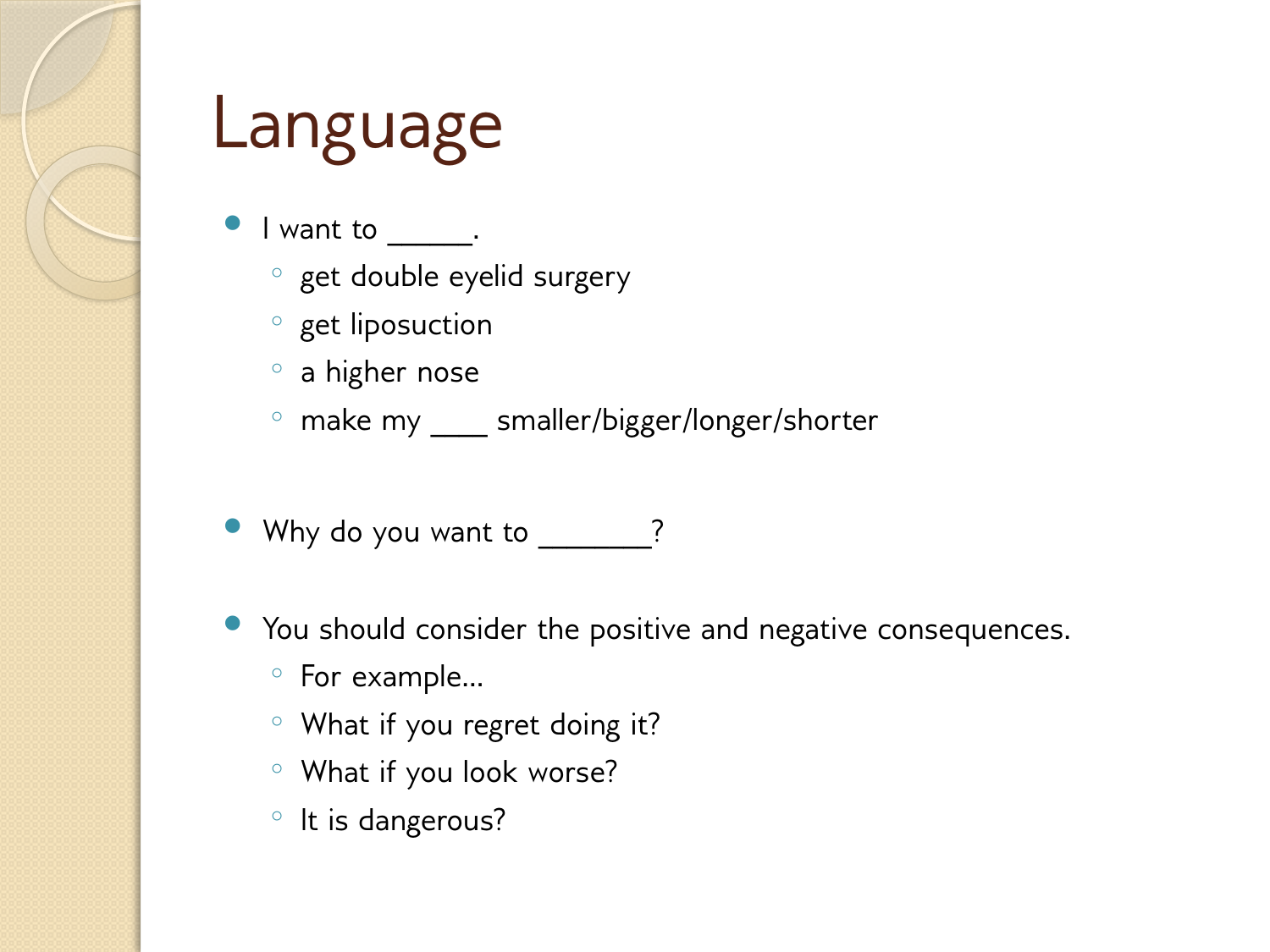

# Language
I want to ______.
get double eyelid surgery
get liposuction
a higher nose
make my ____ smaller/bigger/longer/shorter

Why do you want to ________?

You should consider the positive and negative consequences.
For example…
What if you regret doing it?
What if you look worse?
It is dangerous?